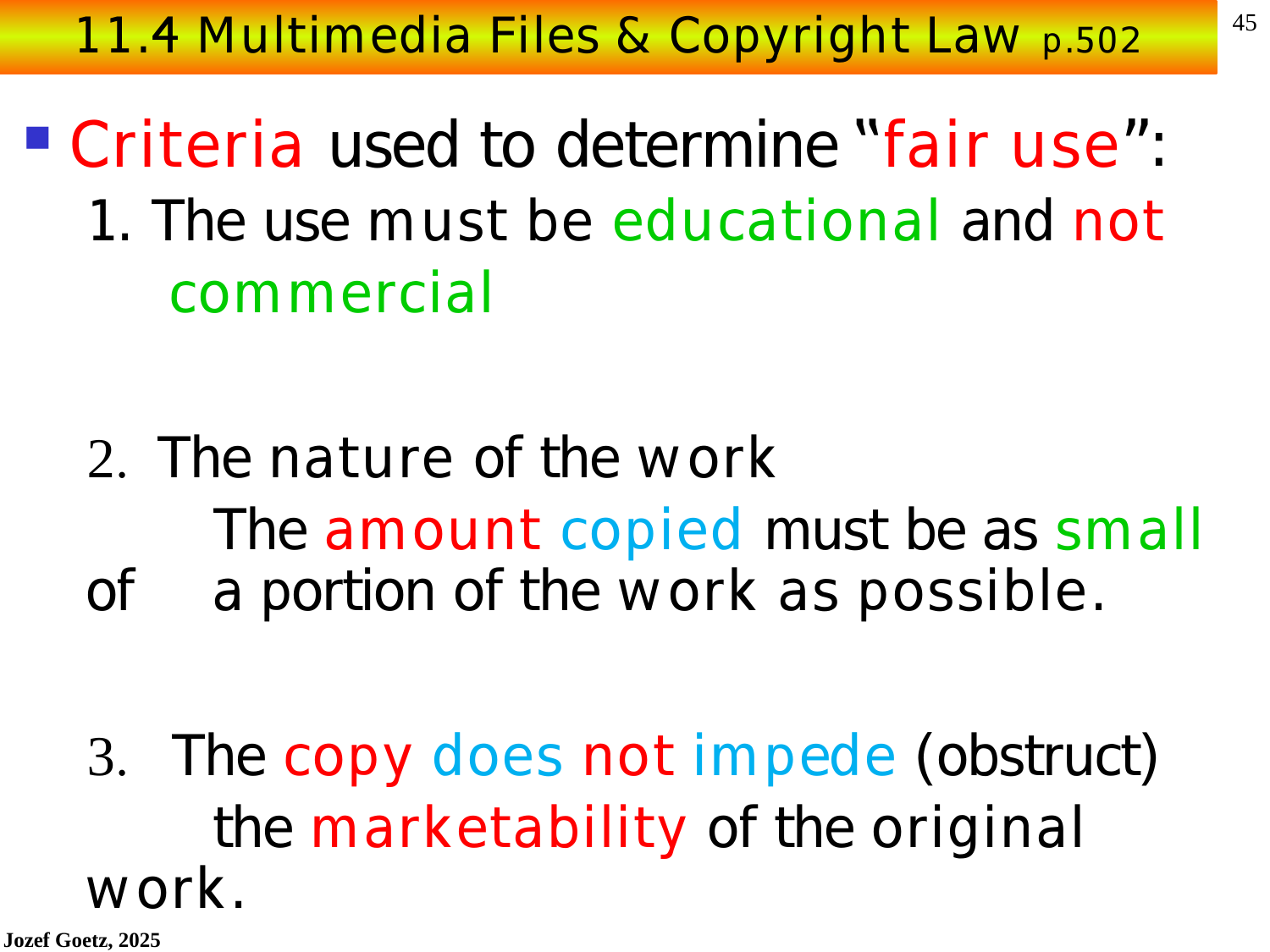

11.4 Multimedia Files & Copyright Law p.502
#
Criteria used to determine “fair use”:
1. The use must be educational and not
     commercial

2. The nature of the work
	The amount copied must be as small 	of 	a portion of the work as possible.

3.  The copy does not impede (obstruct)
	the marketability of the original work.